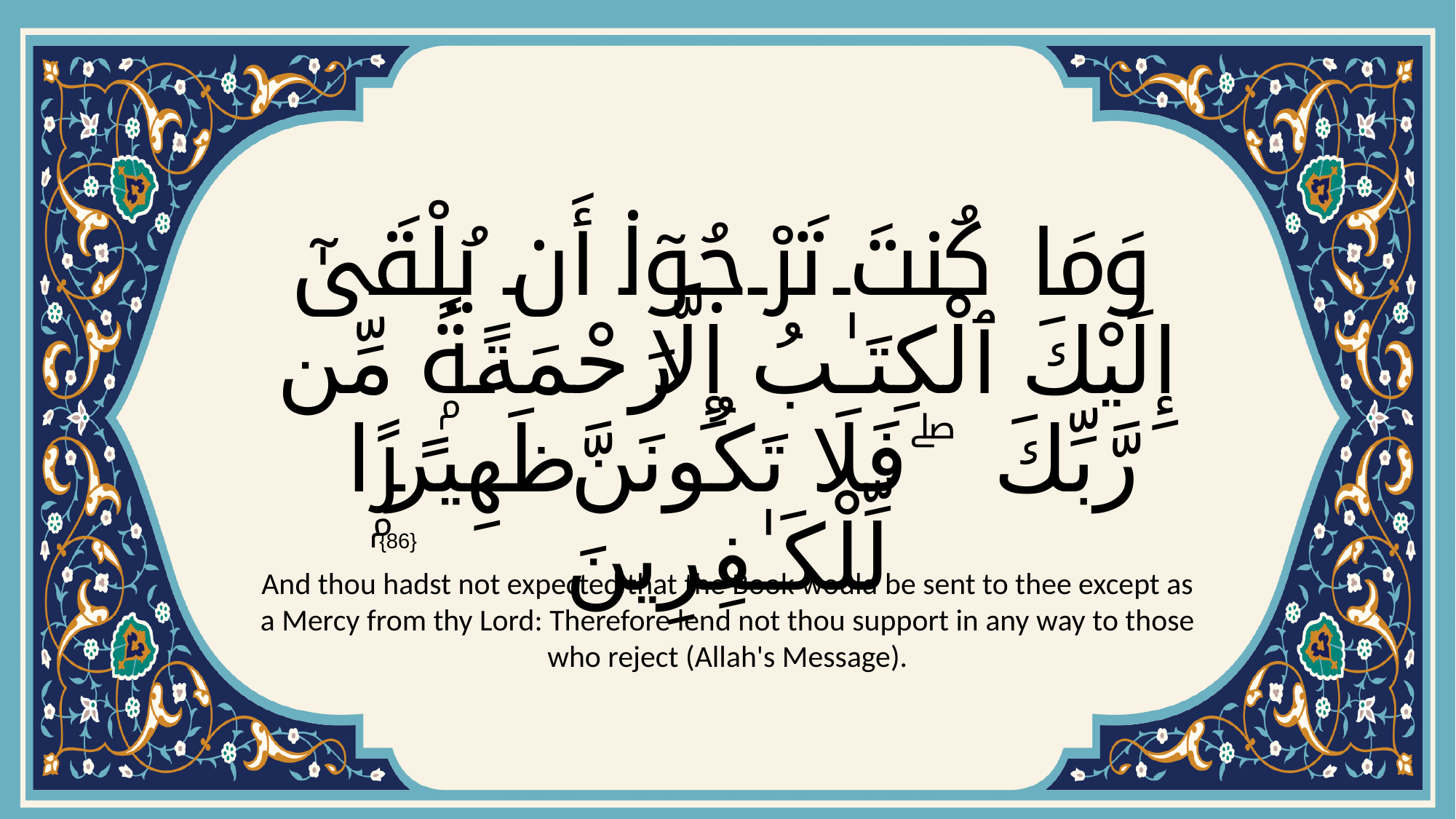

# وَمَا كُنتَ تَرْجُوٓا۟ أَن يُلْقَىٰٓ إِلَيْكَ ٱلْكِتَـٰبُ إِلَّا رَحْمَةًۭ مِّن رَّبِّكَ ۖ فَلَا تَكُونَنَّ ظَهِيرًۭا لِّلْكَـٰفِرِينَ
{86}
And thou hadst not expected that the Book would be sent to thee except as a Mercy from thy Lord: Therefore lend not thou support in any way to those who reject (Allah's Message).